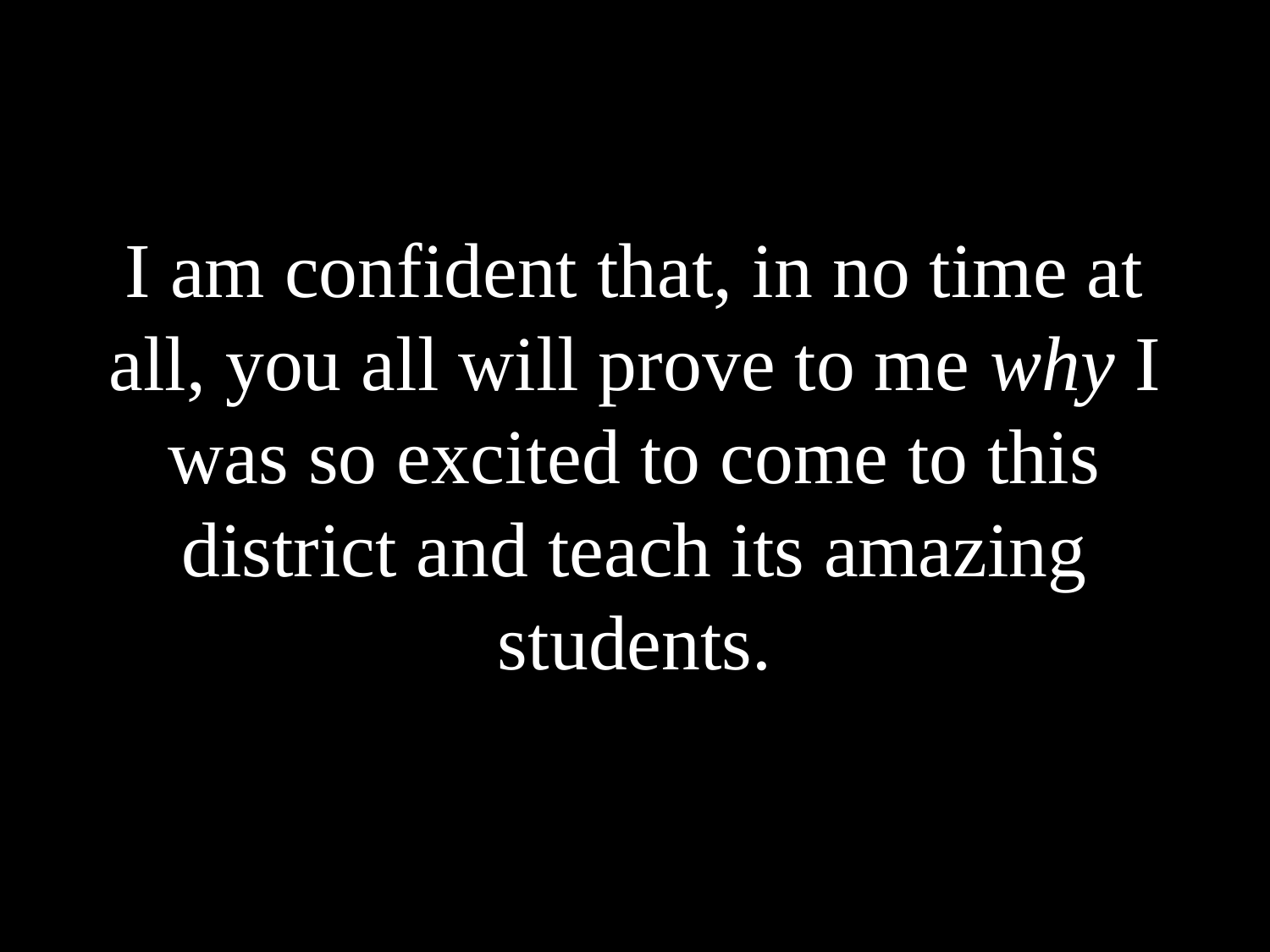

# I am confident that, in no time at all, you all will prove to me why I was so excited to come to this district and teach its amazing students.